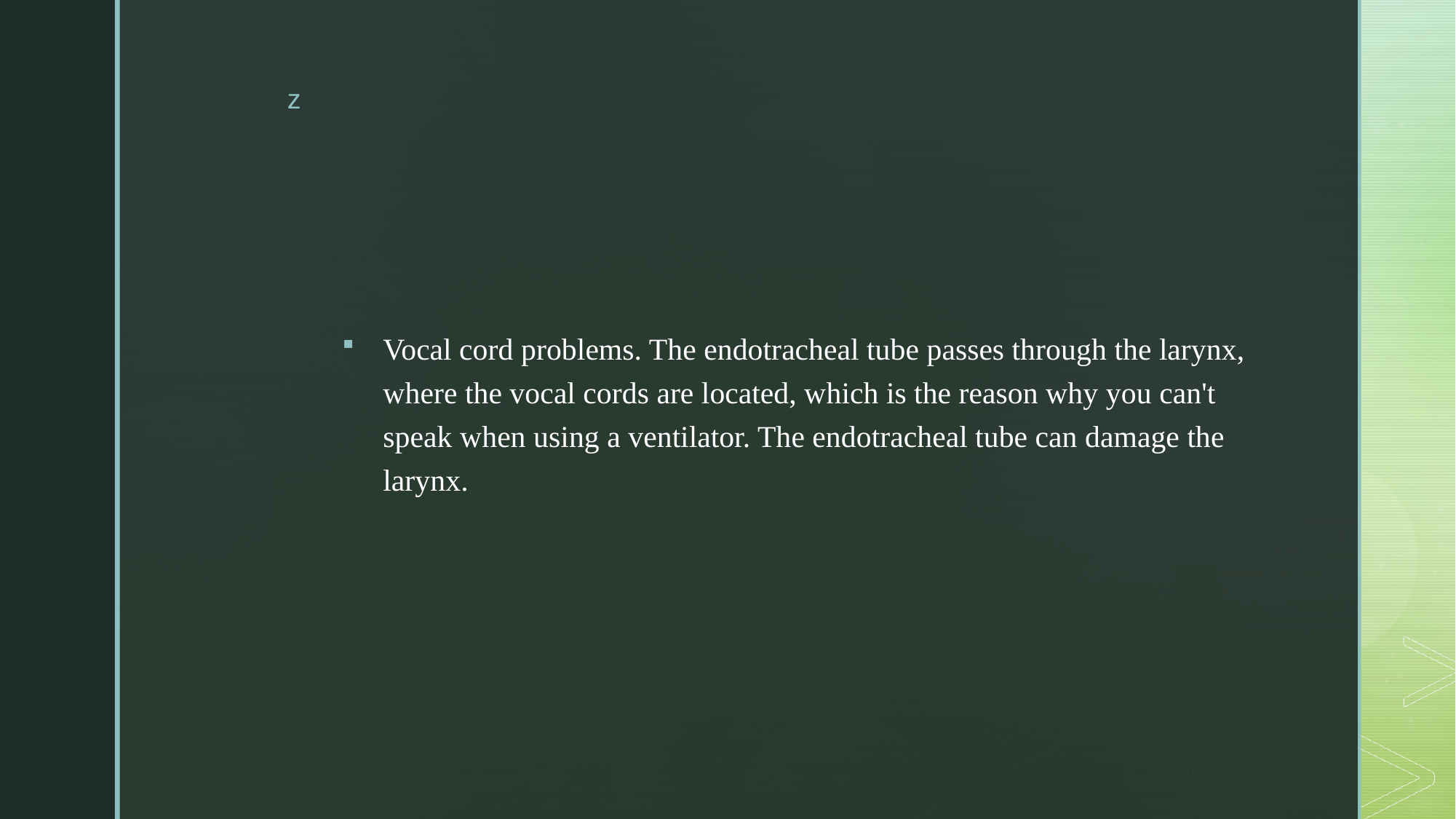

#
Vocal cord problems. The endotracheal tube passes through the larynx, where the vocal cords are located, which is the reason why you can't speak when using a ventilator. The endotracheal tube can damage the larynx.